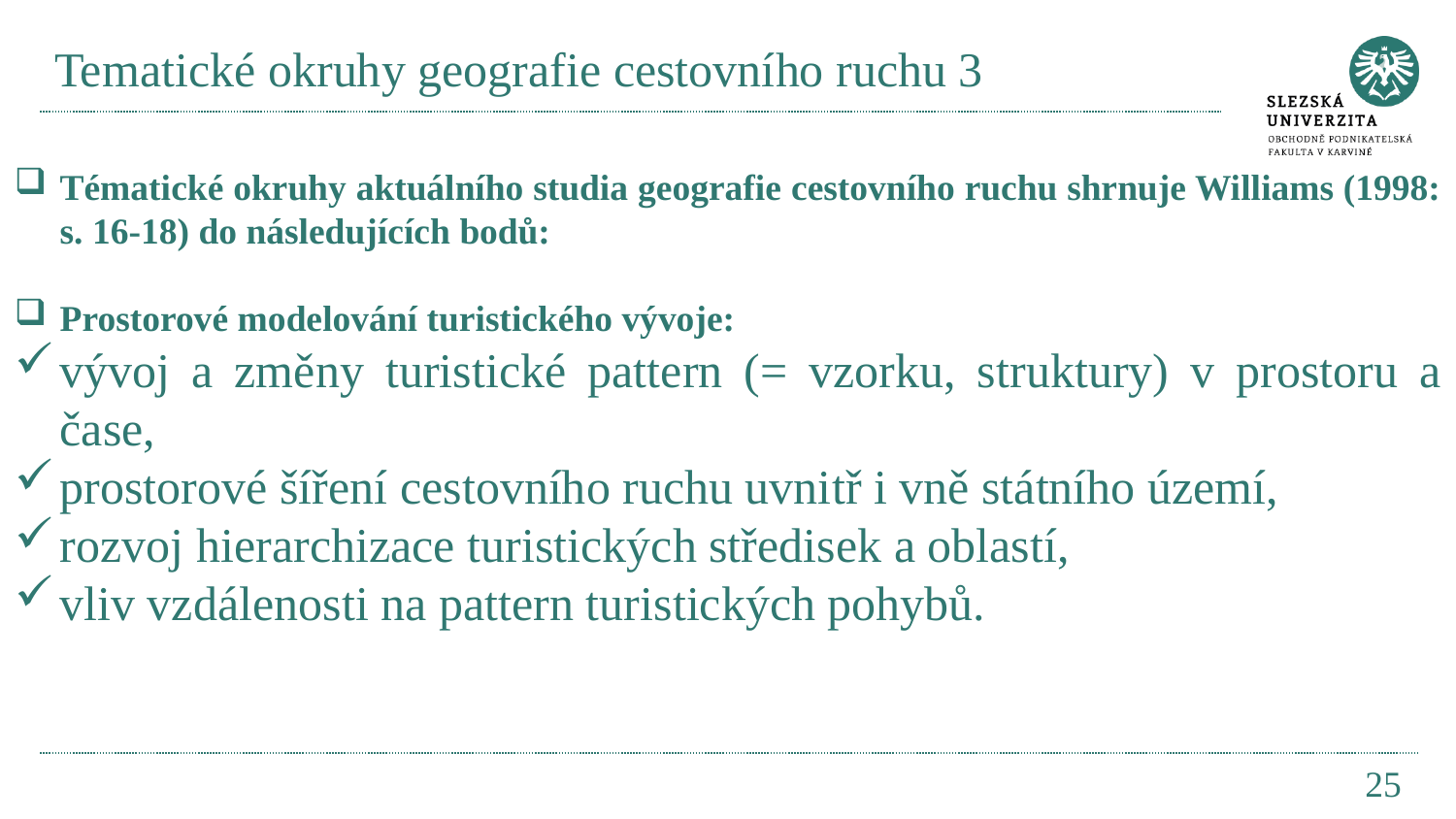

# Tematické okruhy geografie cestovního ruchu 3
Tématické okruhy aktuálního studia geografie cestovního ruchu shrnuje Williams (1998: s. 16-18) do následujících bodů:

Prostorové modelování turistického vývoje:
vývoj a změny turistické pattern (= vzorku, struktury) v prostoru a čase,
prostorové šíření cestovního ruchu uvnitř i vně státního území,
rozvoj hierarchizace turistických středisek a oblastí,
vliv vzdálenosti na pattern turistických pohybů.
25